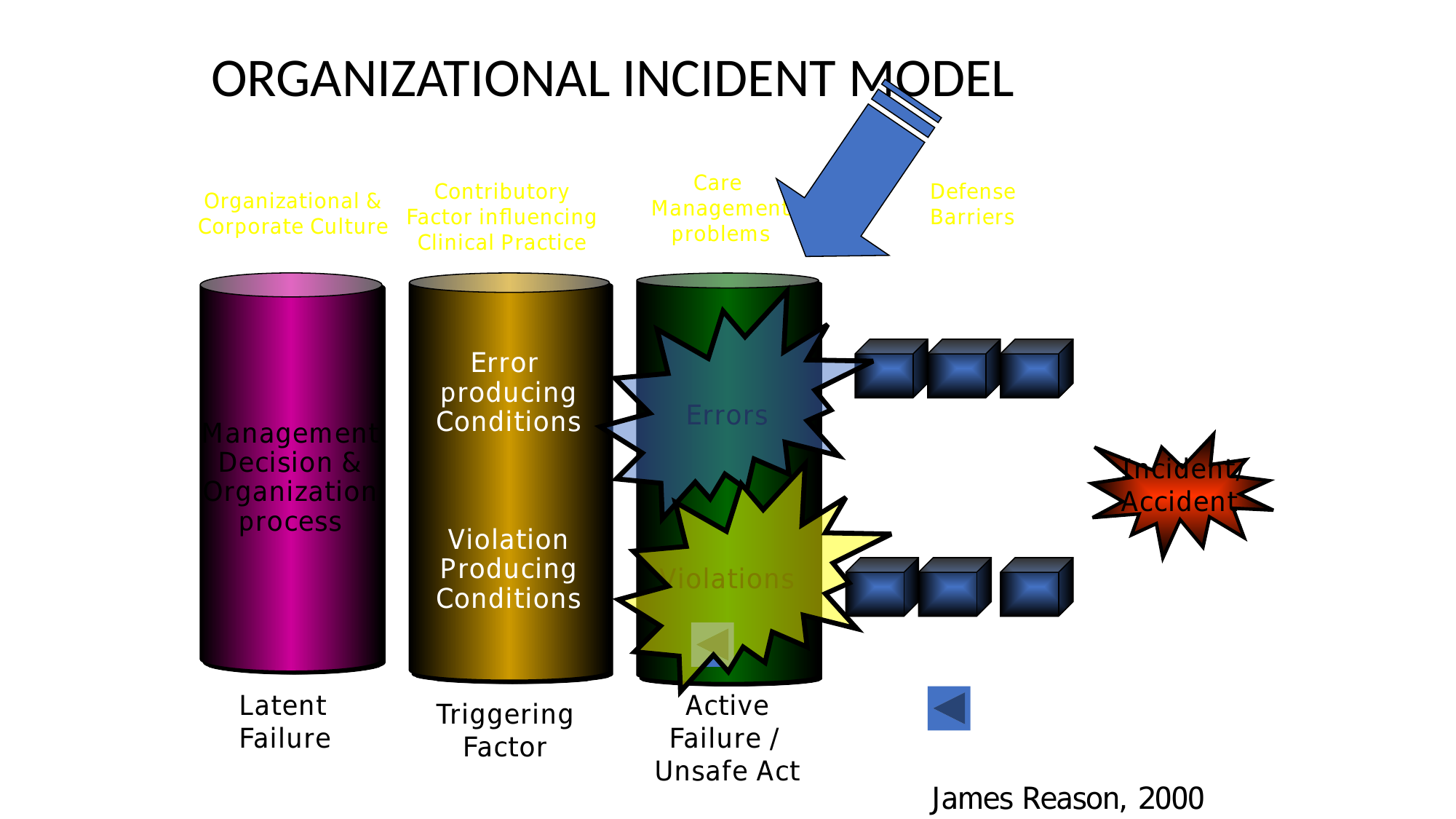

# ORGANIZATIONAL INCIDENT MODEL

Care
Management
problems
Contributory
Factor influencing
Clinical Practice
Defense
Barriers
Organizational &
Corporate Culture
Management
Decision &
Organization
process
Error
producing
Conditions

Violation
Producing
Conditions

Errors

Violations

Incident/
Accident

Active
Failure /
Unsafe Act
Latent
Failure

Triggering
Factor
James Reason, 2000